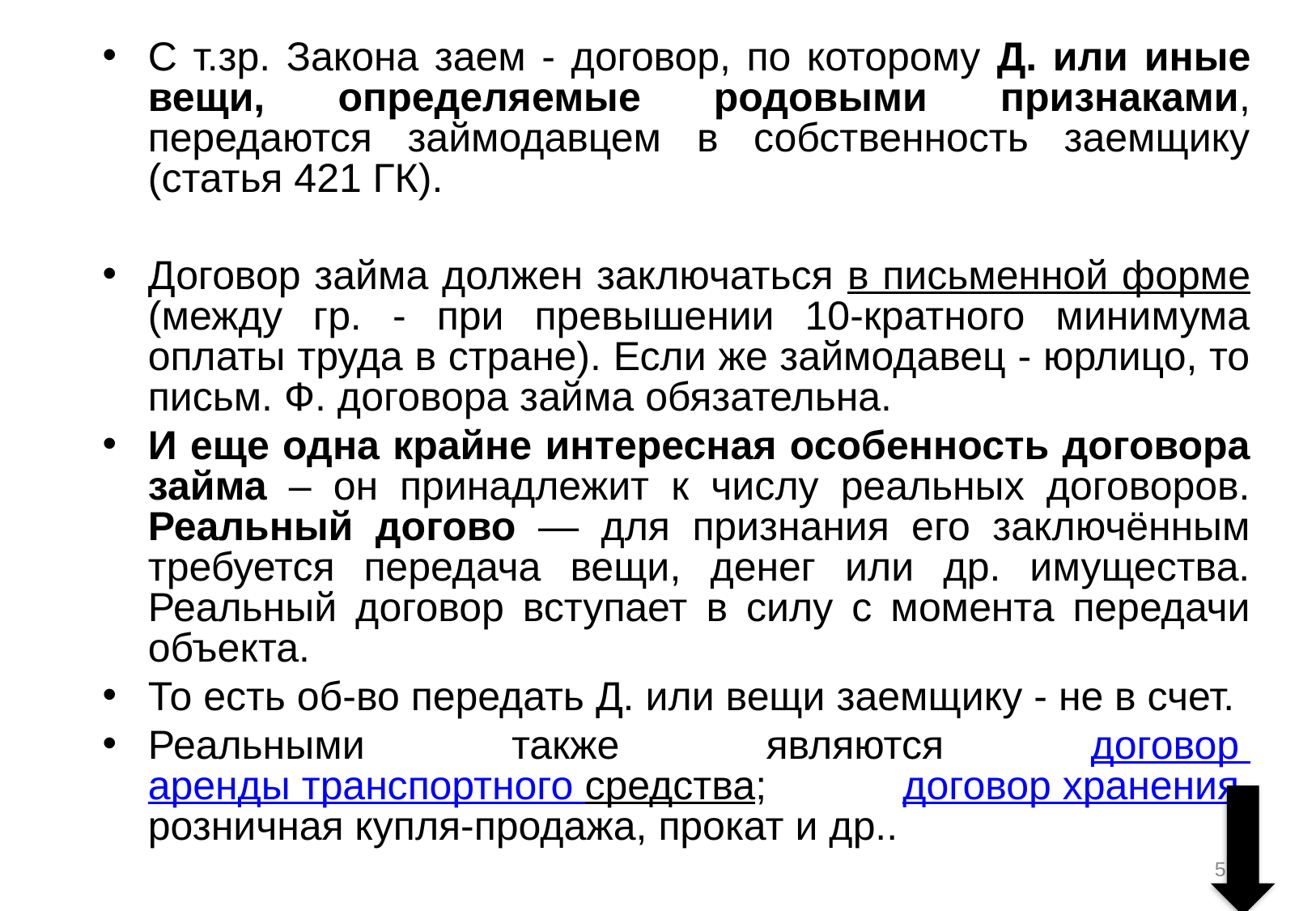

С т.зр. Закона заем - договор, по которому Д. или иные вещи, определяемые родовыми признаками, передаются займодавцем в собственность заемщику (статья 421 ГК).

Договор займа должен заключаться в письменной форме (между гр. - при превышении 10-кратного минимума оплаты труда в стране). Если же займодавец - юрлицо, то письм. Ф. договора займа обязательна.
И еще одна крайне интересная особенность договора займа – он принадлежит к числу реальных договоров. Реальный догово — для признания его заключённым требуется передача вещи, денег или др. имущества. Реальный договор вступает в силу с момента передачи объекта.
То есть об-во передать Д. или вещи заемщику - не в счет.
Реальными также являются договор аренды транспортного средства; договор хранения, розничная купля-продажа, прокат и др..

#

57